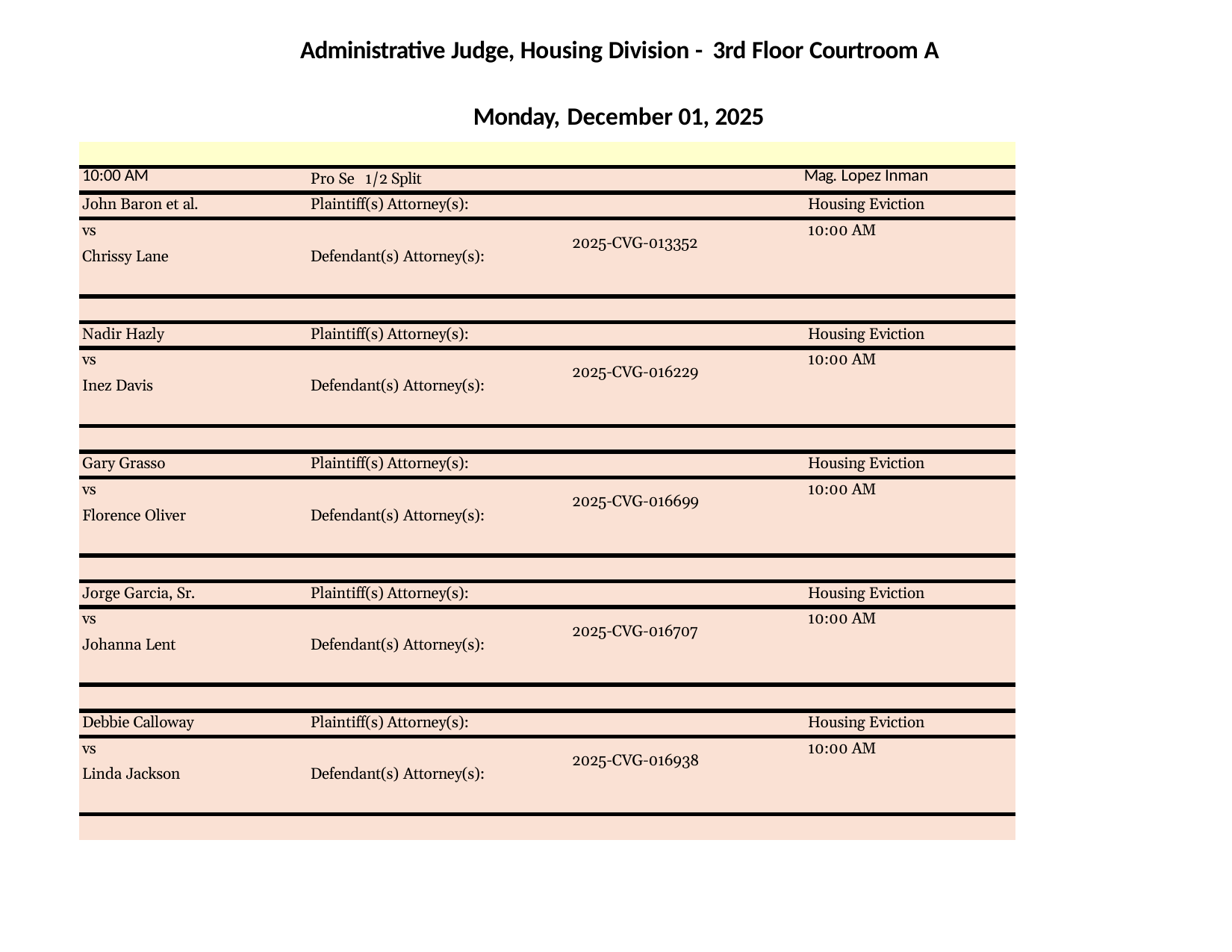

Administrative Judge, Housing Division - 3rd Floor Courtroom A

Monday, December 01, 2025
|  |  |  |  |
| --- | --- | --- | --- |
| 10:00 AM | Pro Se 1/2 Split |  | Mag. Lopez Inman |
| John Baron et al. | Plaintiff(s) Attorney(s): |  | Housing Eviction |
| vs |  | 2025-CVG-013352 | 10:00 AM |
| Chrissy Lane | Defendant(s) Attorney(s): |  |  |
|  |  |  |  |
| Nadir Hazly | Plaintiff(s) Attorney(s): |  | Housing Eviction |
| vs |  | 2025-CVG-016229 | 10:00 AM |
| Inez Davis | Defendant(s) Attorney(s): |  |  |
|  |  |  |  |
| Gary Grasso | Plaintiff(s) Attorney(s): |  | Housing Eviction |
| vs |  | 2025-CVG-016699 | 10:00 AM |
| Florence Oliver | Defendant(s) Attorney(s): |  |  |
|  |  |  |  |
| Jorge Garcia, Sr. | Plaintiff(s) Attorney(s): |  | Housing Eviction |
| vs |  | 2025-CVG-016707 | 10:00 AM |
| Johanna Lent | Defendant(s) Attorney(s): |  |  |
|  |  |  |  |
| Debbie Calloway | Plaintiff(s) Attorney(s): |  | Housing Eviction |
| vs |  | 2025-CVG-016938 | 10:00 AM |
| Linda Jackson | Defendant(s) Attorney(s): |  |  |
|  |  |  |  |